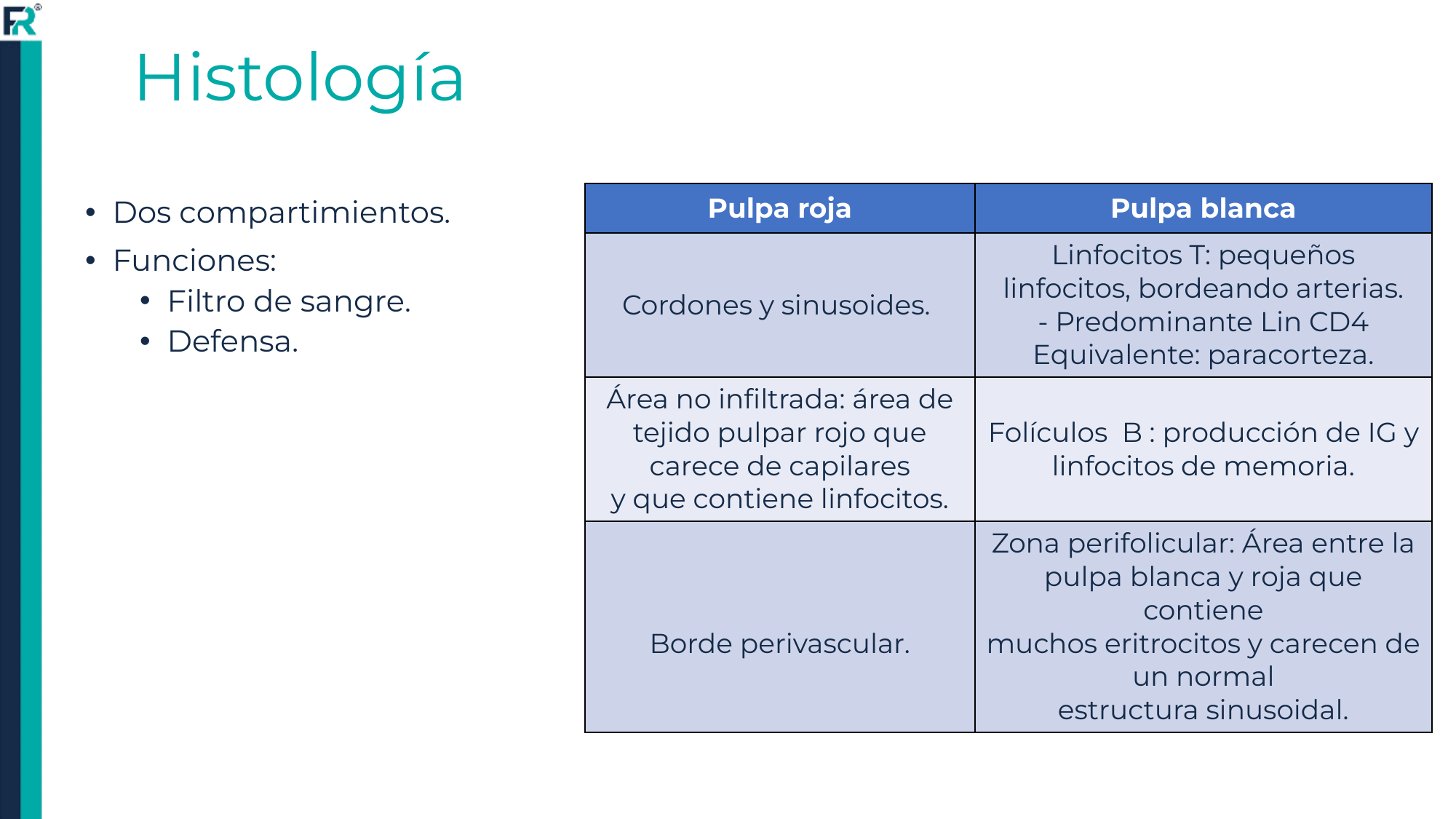

# Histología
| Pulpa roja | Pulpa blanca |
| --- | --- |
| Cordones y sinusoides. | Linfocitos T: pequeños linfocitos, bordeando arterias. - Predominante Lin CD4 Equivalente: paracorteza. |
| Área no infiltrada: área de tejido pulpar rojo que carece de capilares y que contiene linfocitos. | Folículos B : producción de IG y linfocitos de memoria. |
| Borde perivascular. | Zona perifolicular: Área entre la pulpa blanca y roja que contiene muchos eritrocitos y carecen de un normal estructura sinusoidal. |
Dos compartimientos.
Funciones:
Filtro de sangre.
Defensa.